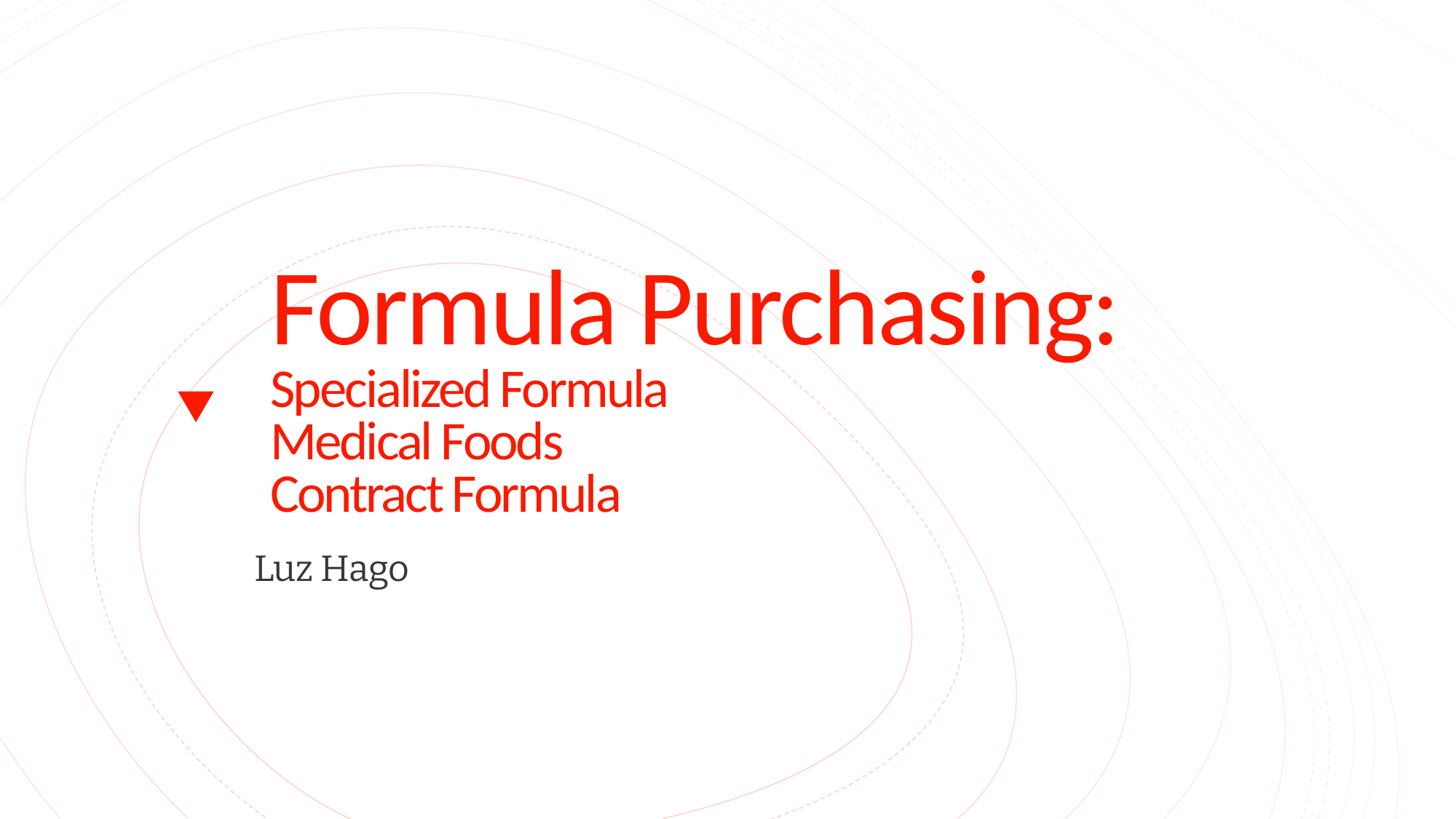

# Formula Purchasing: Specialized Formula Medical Foods Contract Formula

Luz Hago